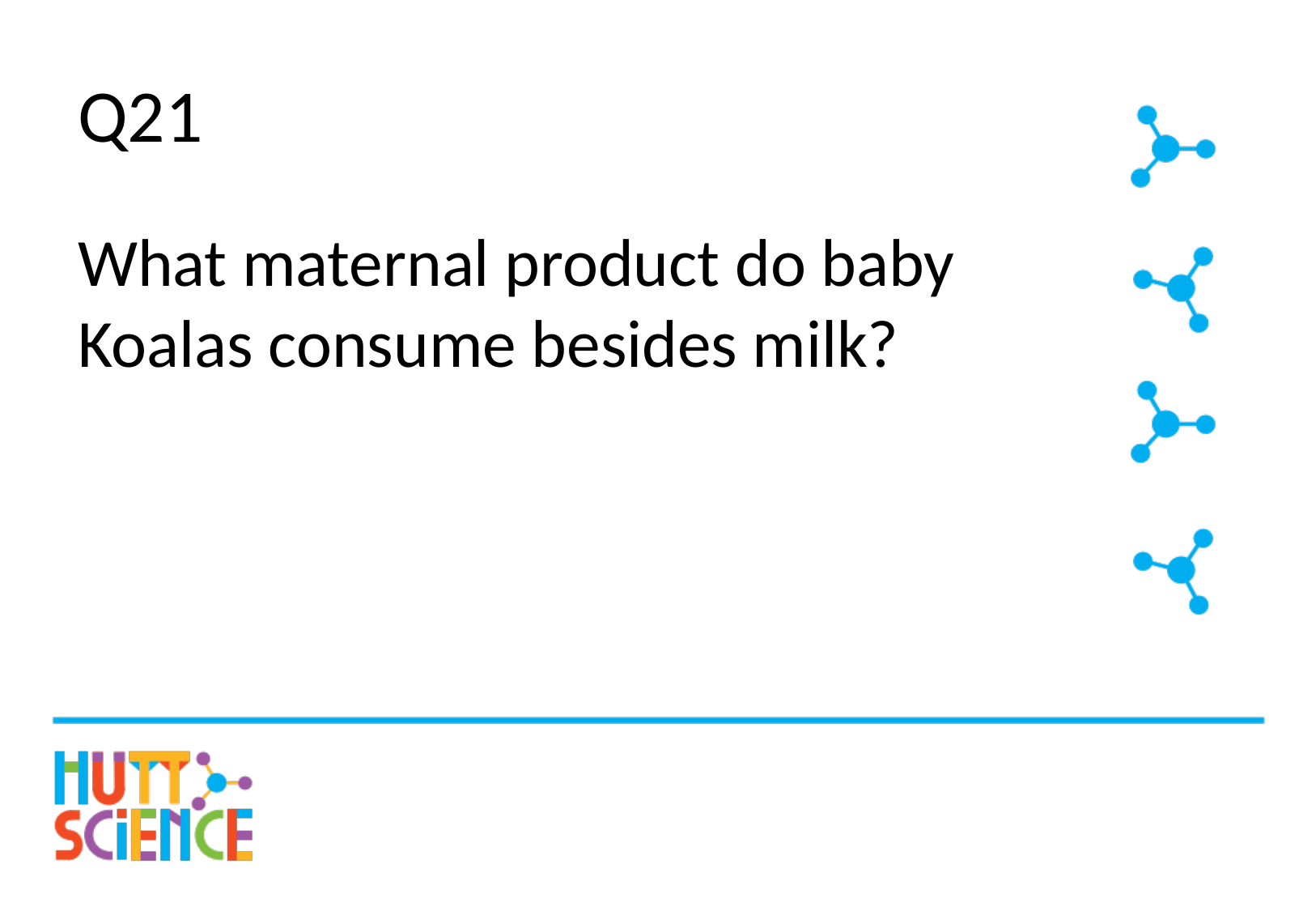

# Q21
What maternal product do baby Koalas consume besides milk?